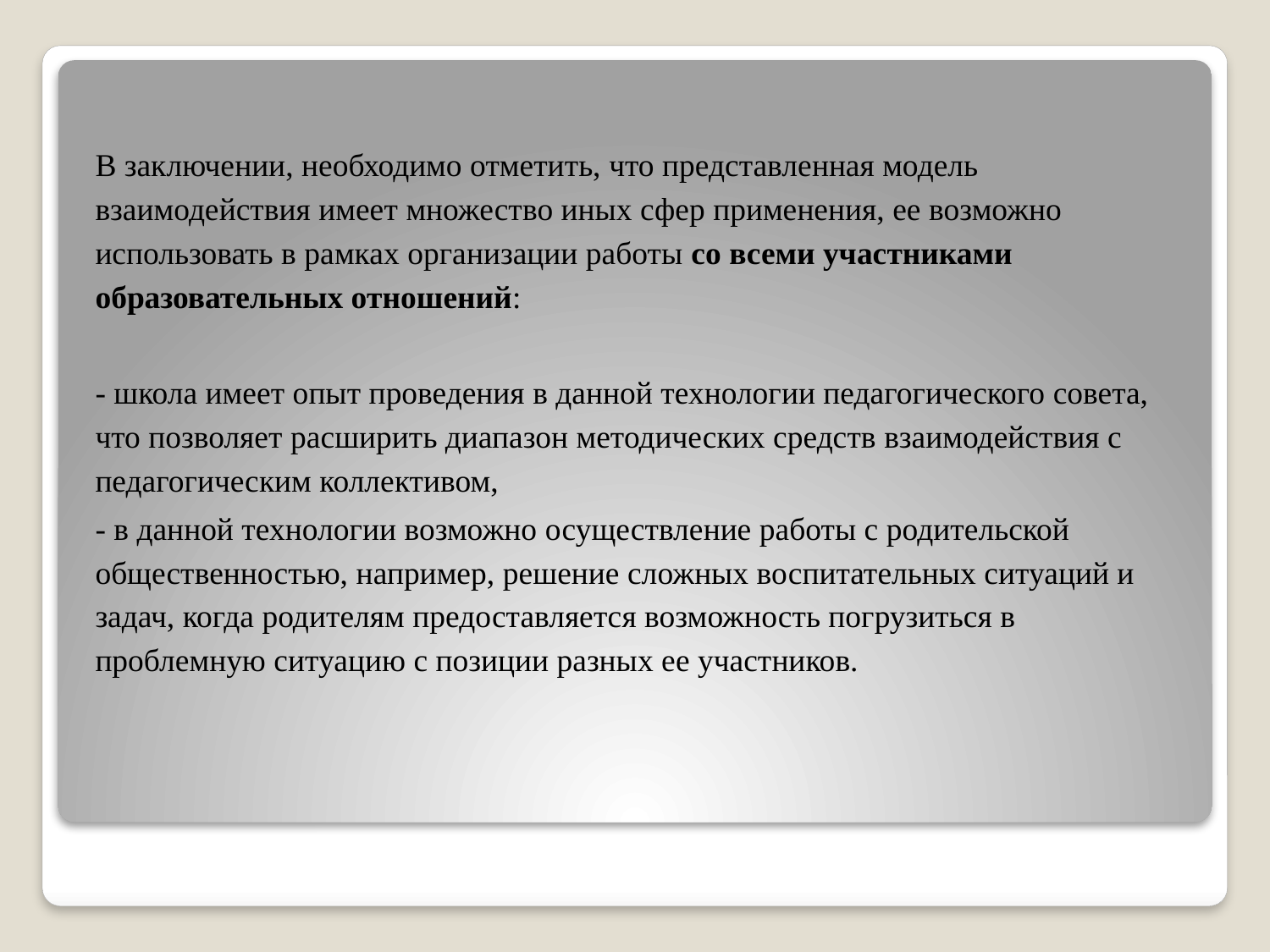

В заключении, необходимо отметить, что представленная модель взаимодействия имеет множество иных сфер применения, ее возможно использовать в рамках организации работы со всеми участниками образовательных отношений:

- школа имеет опыт проведения в данной технологии педагогического совета, что позволяет расширить диапазон методических средств взаимодействия с педагогическим коллективом,
- в данной технологии возможно осуществление работы с родительской общественностью, например, решение сложных воспитательных ситуаций и задач, когда родителям предоставляется возможность погрузиться в проблемную ситуацию с позиции разных ее участников.

#